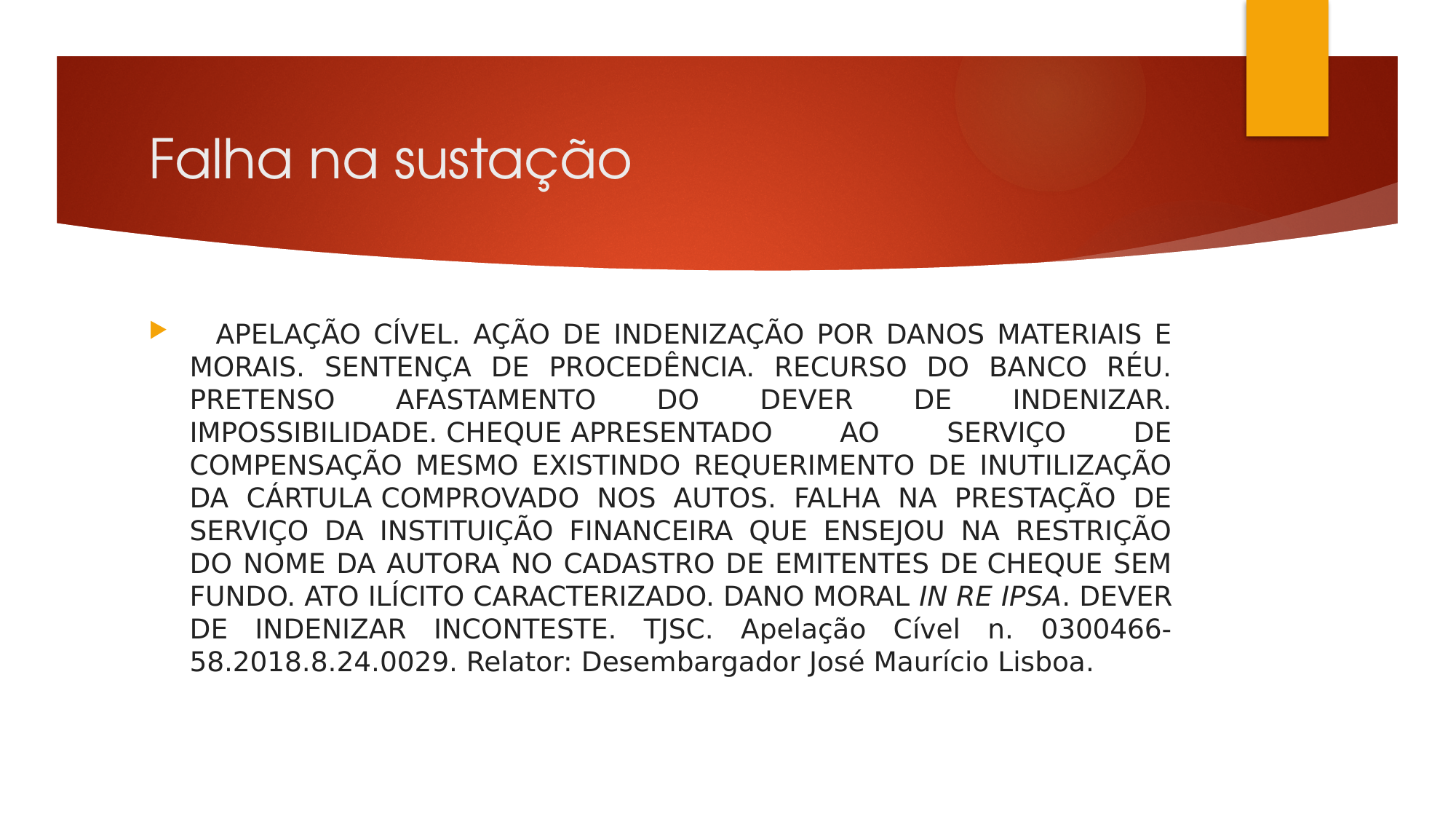

# Falha na sustação
   APELAÇÃO CÍVEL. AÇÃO DE INDENIZAÇÃO POR DANOS MATERIAIS E MORAIS. SENTENÇA DE PROCEDÊNCIA. RECURSO DO BANCO RÉU. PRETENSO AFASTAMENTO DO DEVER DE INDENIZAR. IMPOSSIBILIDADE. CHEQUE APRESENTADO AO SERVIÇO DE COMPENSAÇÃO MESMO EXISTINDO REQUERIMENTO DE INUTILIZAÇÃO DA CÁRTULA COMPROVADO NOS AUTOS. FALHA NA PRESTAÇÃO DE SERVIÇO DA INSTITUIÇÃO FINANCEIRA QUE ENSEJOU NA RESTRIÇÃO DO NOME DA AUTORA NO CADASTRO DE EMITENTES DE CHEQUE SEM FUNDO. ATO ILÍCITO CARACTERIZADO. DANO MORAL IN RE IPSA. DEVER DE INDENIZAR INCONTESTE. TJSC. Apelação Cível n. 0300466-58.2018.8.24.0029. Relator: Desembargador José Maurício Lisboa.